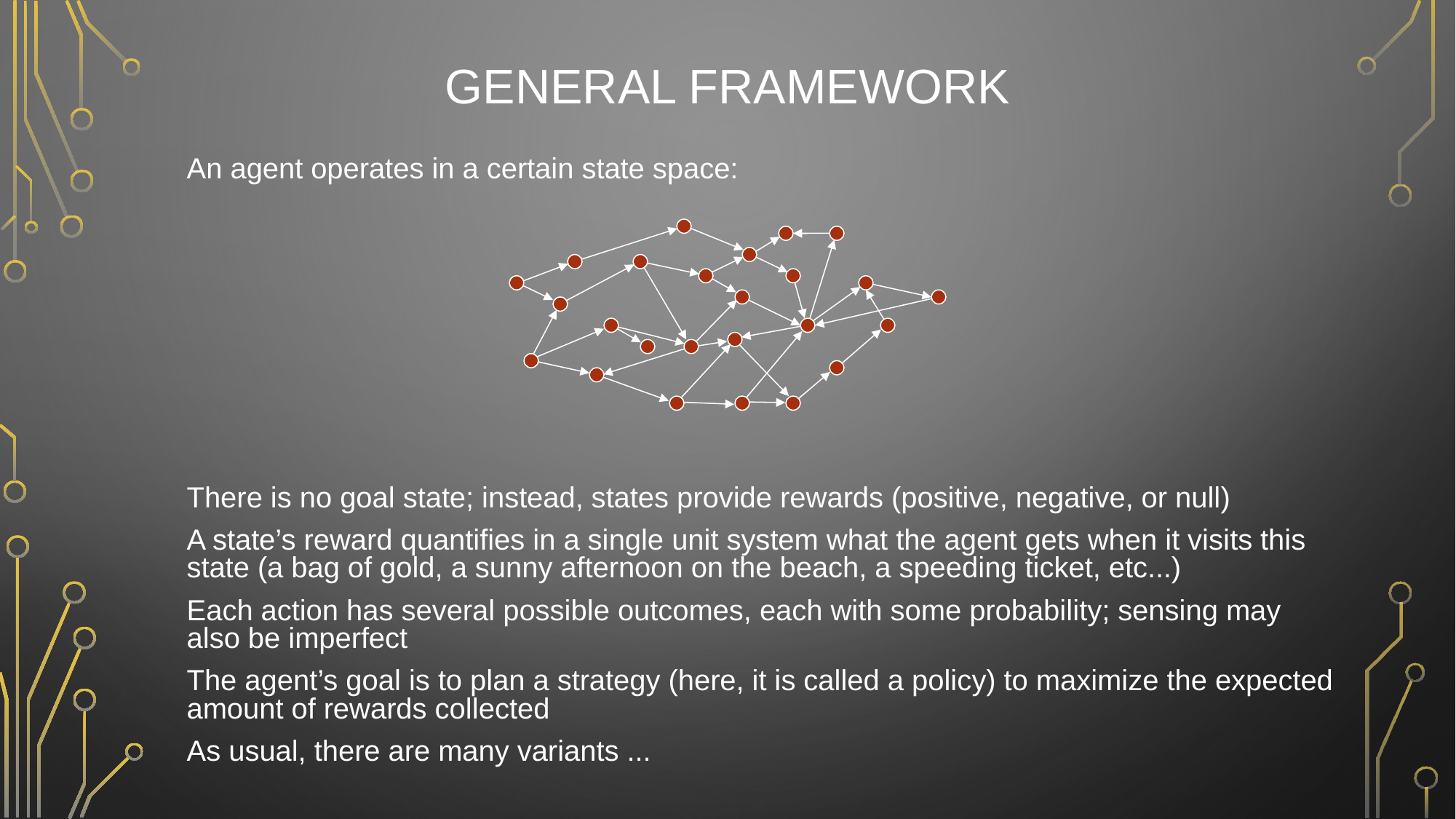

# General Framework
An agent operates in a certain state space:

There is no goal state; instead, states provide rewards (positive, negative, or null)
A state’s reward quantifies in a single unit system what the agent gets when it visits this state (a bag of gold, a sunny afternoon on the beach, a speeding ticket, etc...)
Each action has several possible outcomes, each with some probability; sensing may also be imperfect
The agent’s goal is to plan a strategy (here, it is called a policy) to maximize the expected amount of rewards collected
As usual, there are many variants ...